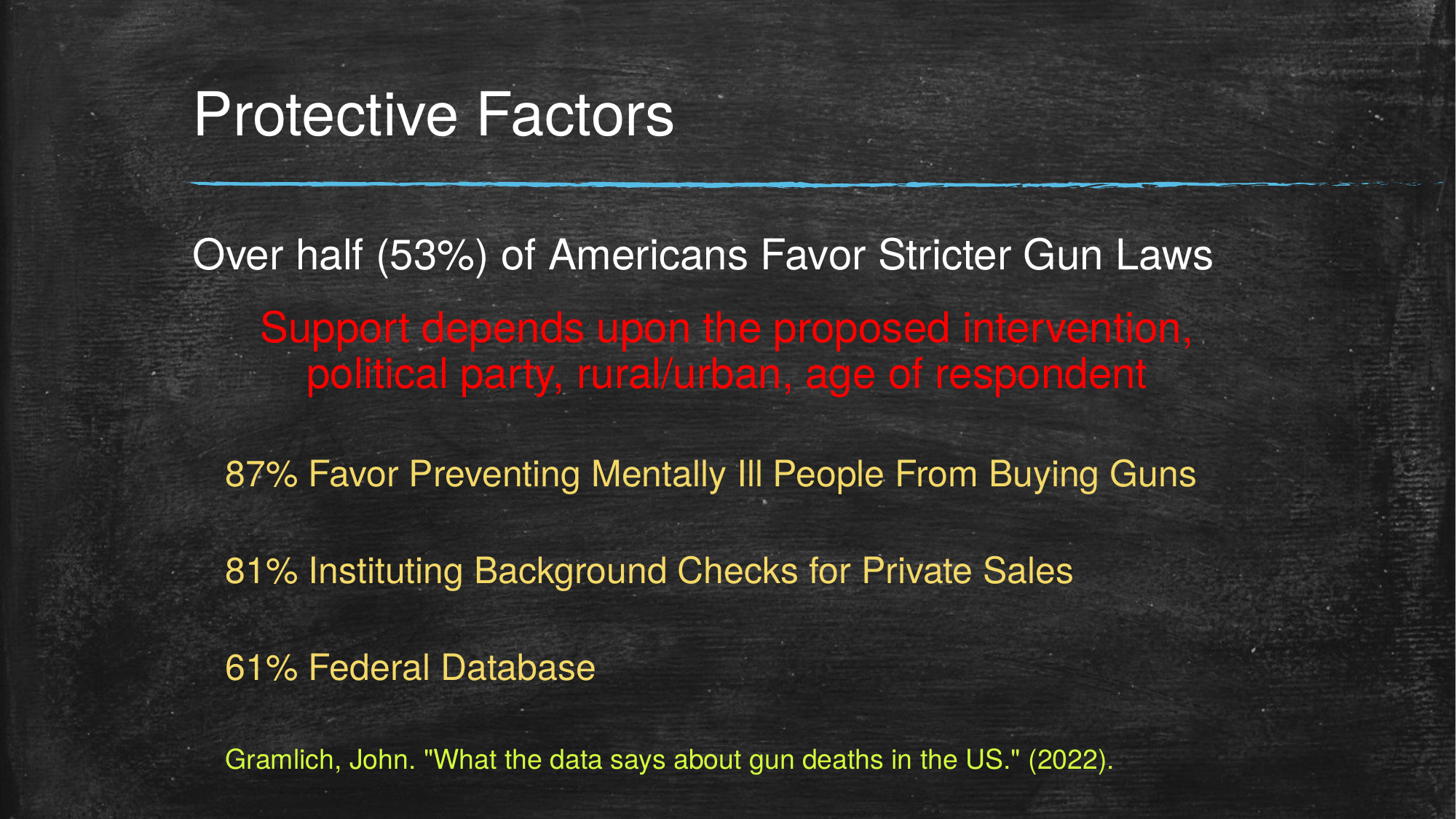

# Protective Factors
Over half (53%) of Americans Favor Stricter Gun Laws
Support depends upon the proposed intervention, political party, rural/urban, age of respondent

87% Favor Preventing Mentally Ill People From Buying Guns

81% Instituting Background Checks for Private Sales

61% Federal Database

Gramlich, John. "What the data says about gun deaths in the US." (2022).